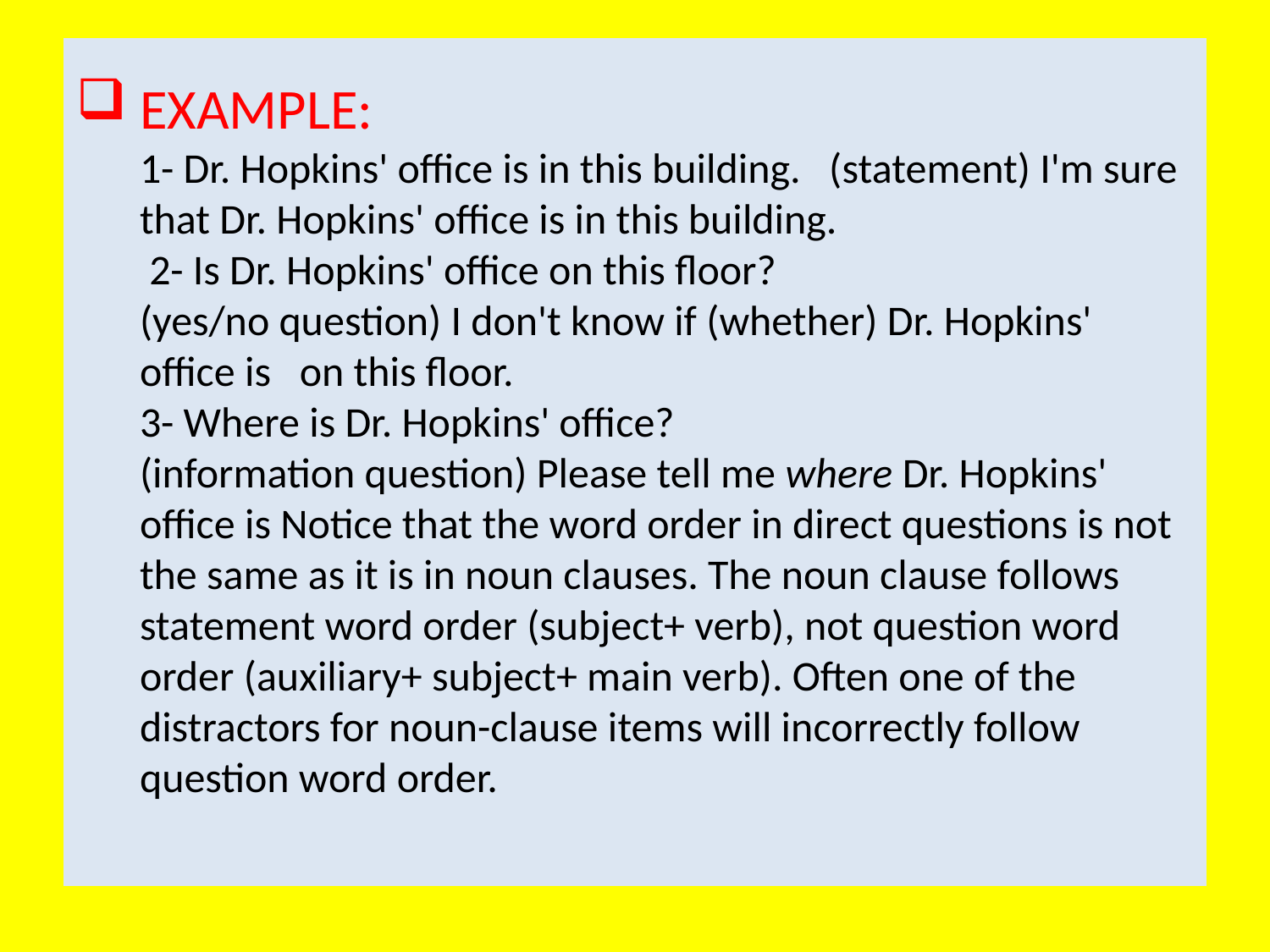

# EXAMPLE: 1- Dr. Hopkins' office is in this building.   (statement) I'm sure that Dr. Hopkins' office is in this building. 2- Is Dr. Hopkins' office on this floor? (yes/no question) I don't know if (whether) Dr. Hopkins' office is   on this floor. 3- Where is Dr. Hopkins' office? (information question) Please tell me where Dr. Hopkins' office is Notice that the word order in direct questions is not the same as it is in noun clauses. The noun clause follows statement word order (subject+ verb), not question word order (auxiliary+ subject+ main verb). Often one of the distractors for noun-clause items will incorrectly follow question word order.